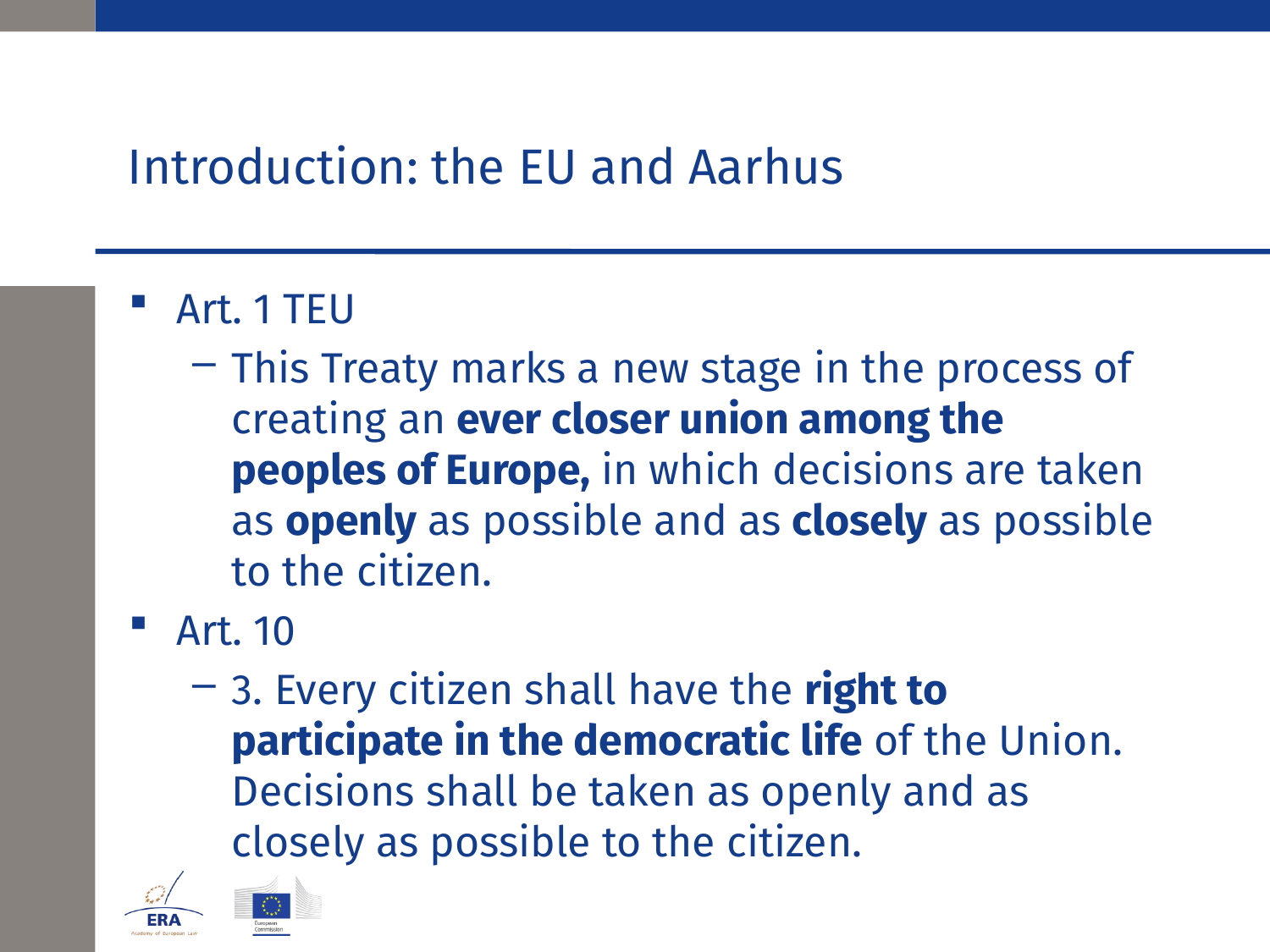

# Introduction: the EU and Aarhus
Art. 1 TEU
This Treaty marks a new stage in the process of creating an ever closer union among the peoples of Europe, in which decisions are taken as openly as possible and as closely as possible to the citizen.
Art. 10
3. Every citizen shall have the right to participate in the democratic life of the Union. Decisions shall be taken as openly and as closely as possible to the citizen.